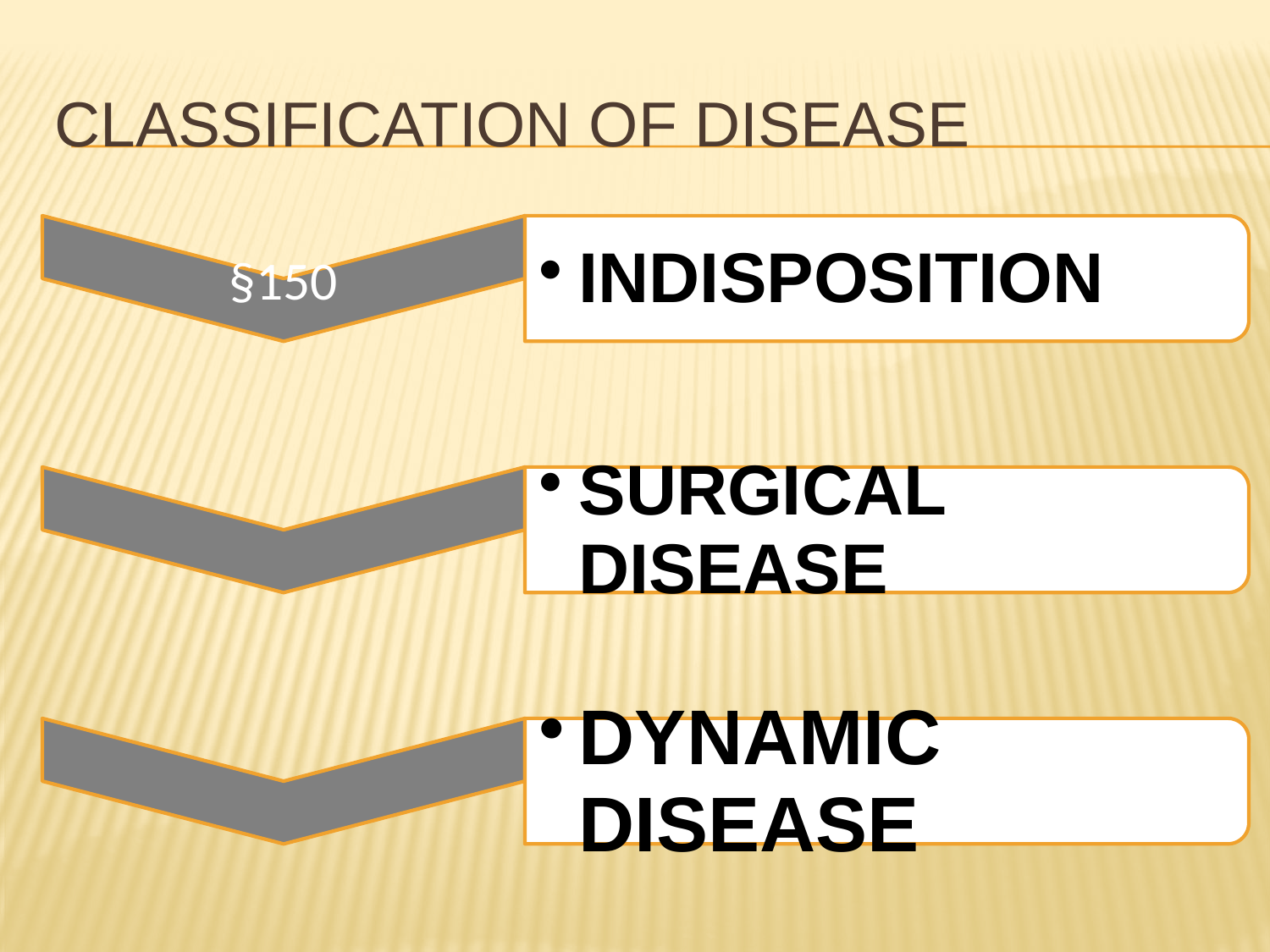

# Classification of disease
§150
INDISPOSITION
SURGICAL DISEASE
DYNAMIC DISEASE